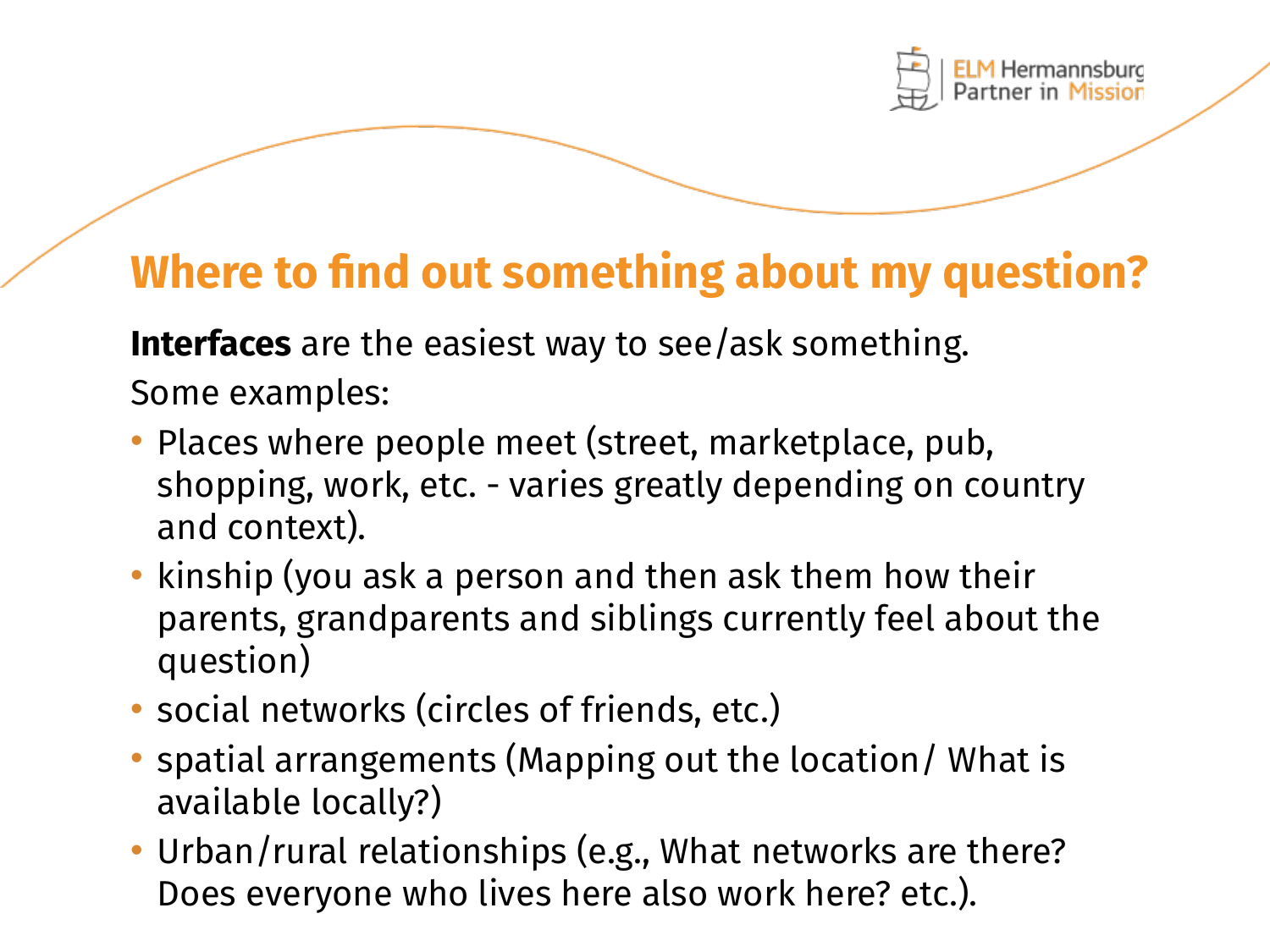

Where to find out something about my question?

Interfaces are the easiest way to see/ask something.
Some examples:
Places where people meet (street, marketplace, pub, shopping, work, etc. - varies greatly depending on country and context).
kinship (you ask a person and then ask them how their parents, grandparents and siblings currently feel about the question)
social networks (circles of friends, etc.)
spatial arrangements (Mapping out the location/ What is available locally?)
Urban/rural relationships (e.g., What networks are there? Does everyone who lives here also work here? etc.).